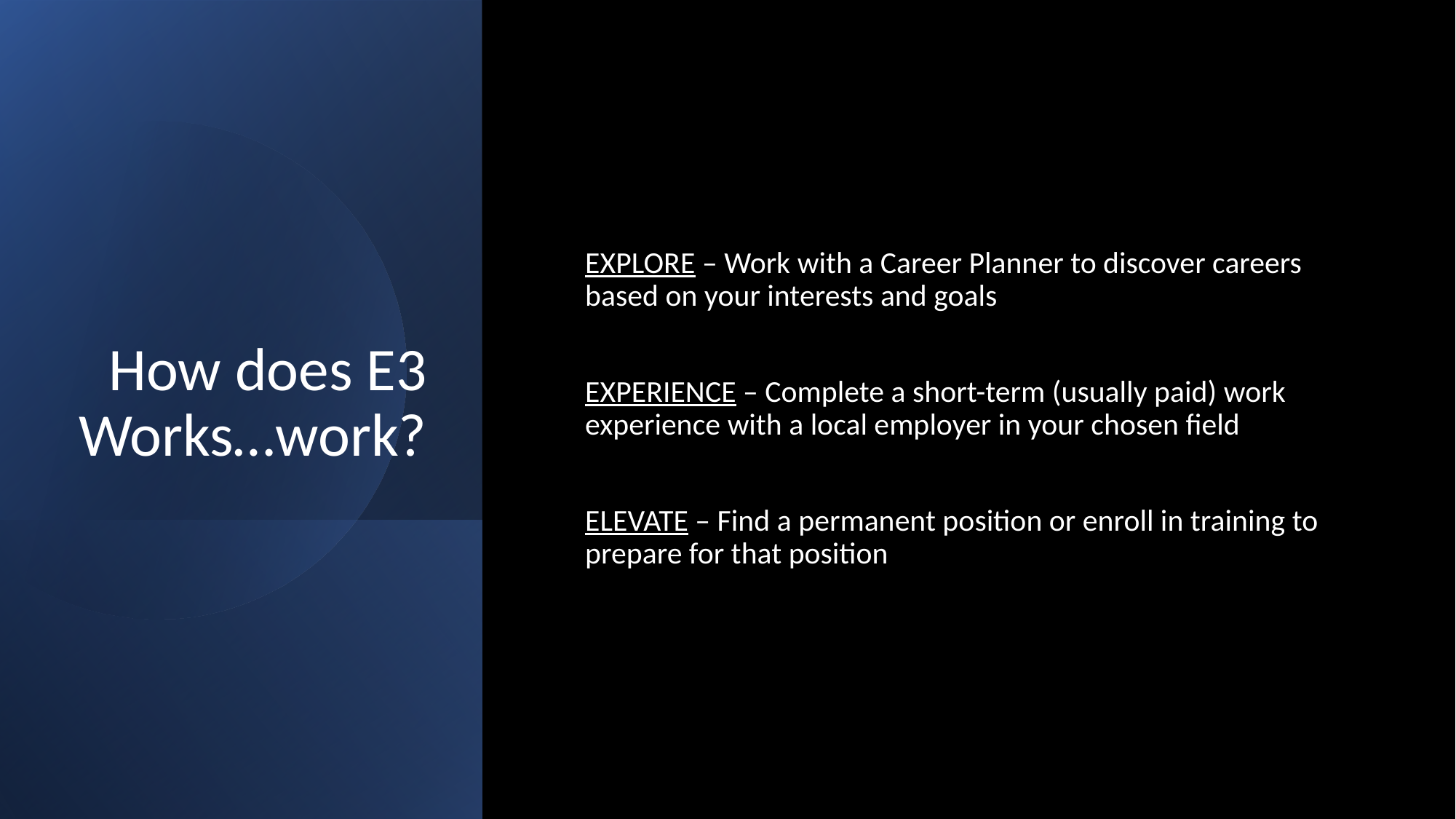

# How does E3 Works…work?
EXPLORE – Work with a Career Planner to discover careers based on your interests and goals

EXPERIENCE – Complete a short-term (usually paid) work experience with a local employer in your chosen field

ELEVATE – Find a permanent position or enroll in training to prepare for that position